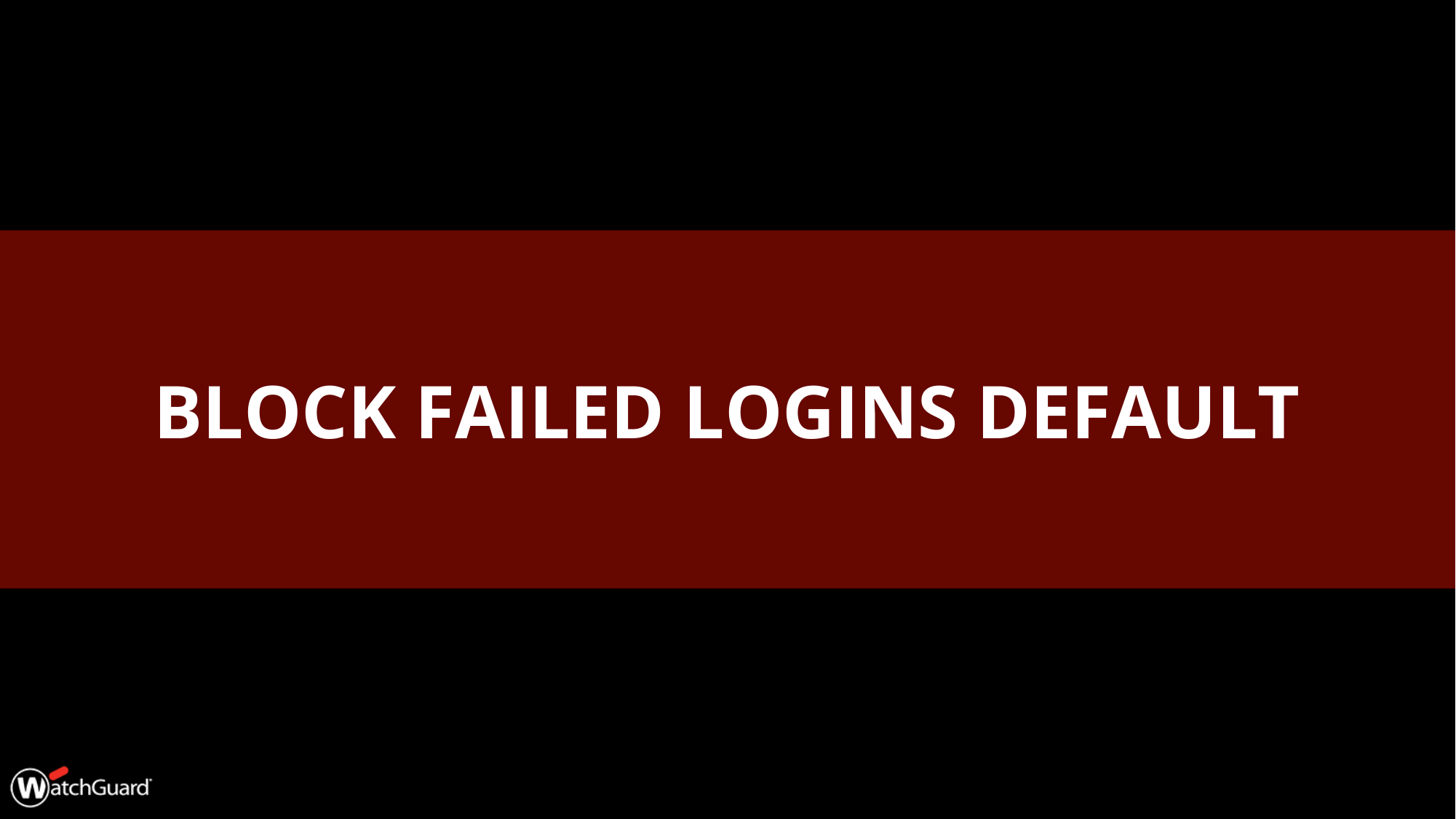

Block Failed Login

Block Failed Login

Block Failed Login

# Block Failed Logins Default